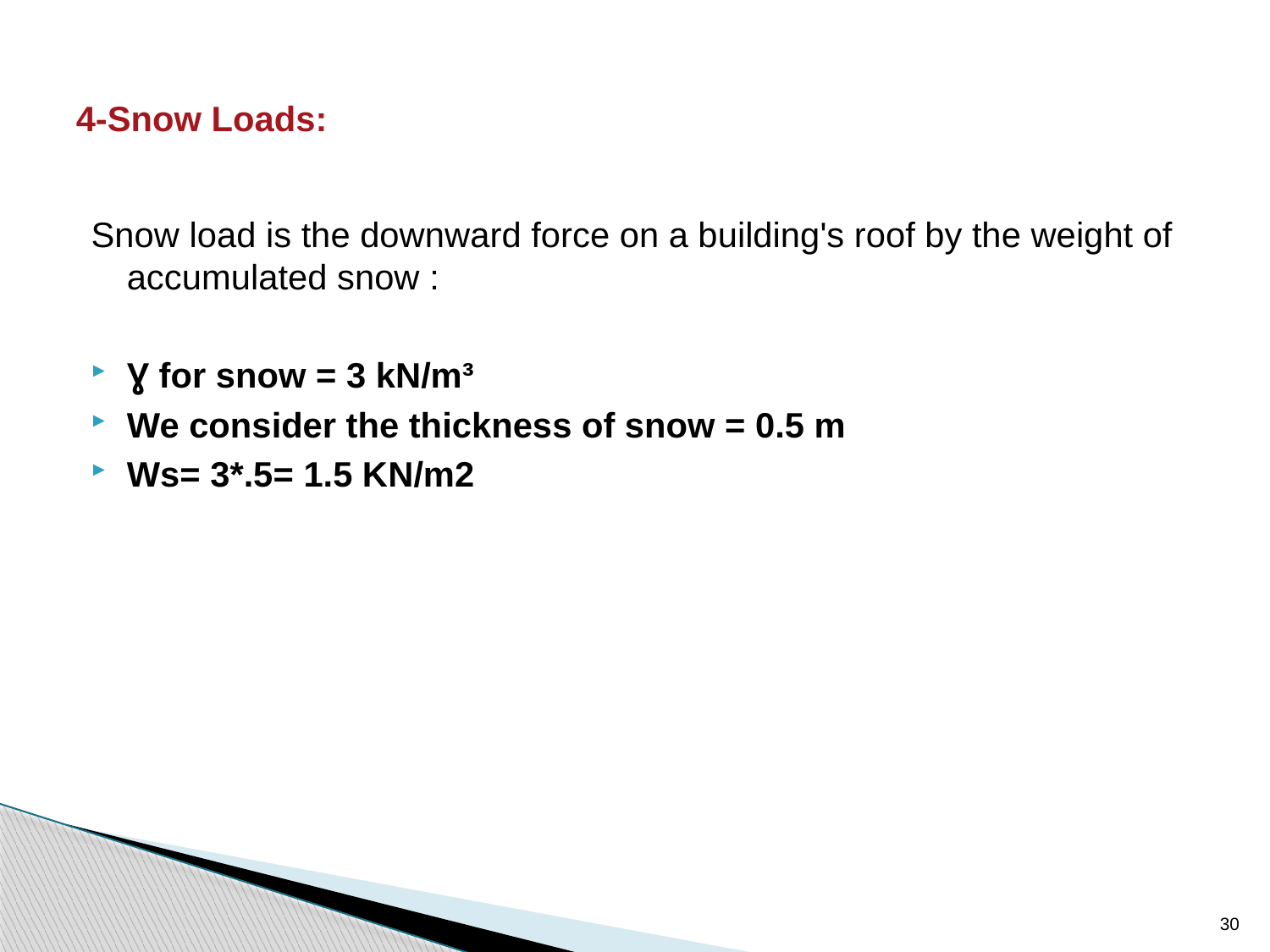

# 4-Snow Loads:
Snow load is the downward force on a building's roof by the weight of accumulated snow :

Ɣ for snow = 3 kN/m³
We consider the thickness of snow = 0.5 m
Ws= 3*.5= 1.5 KN/m2

30